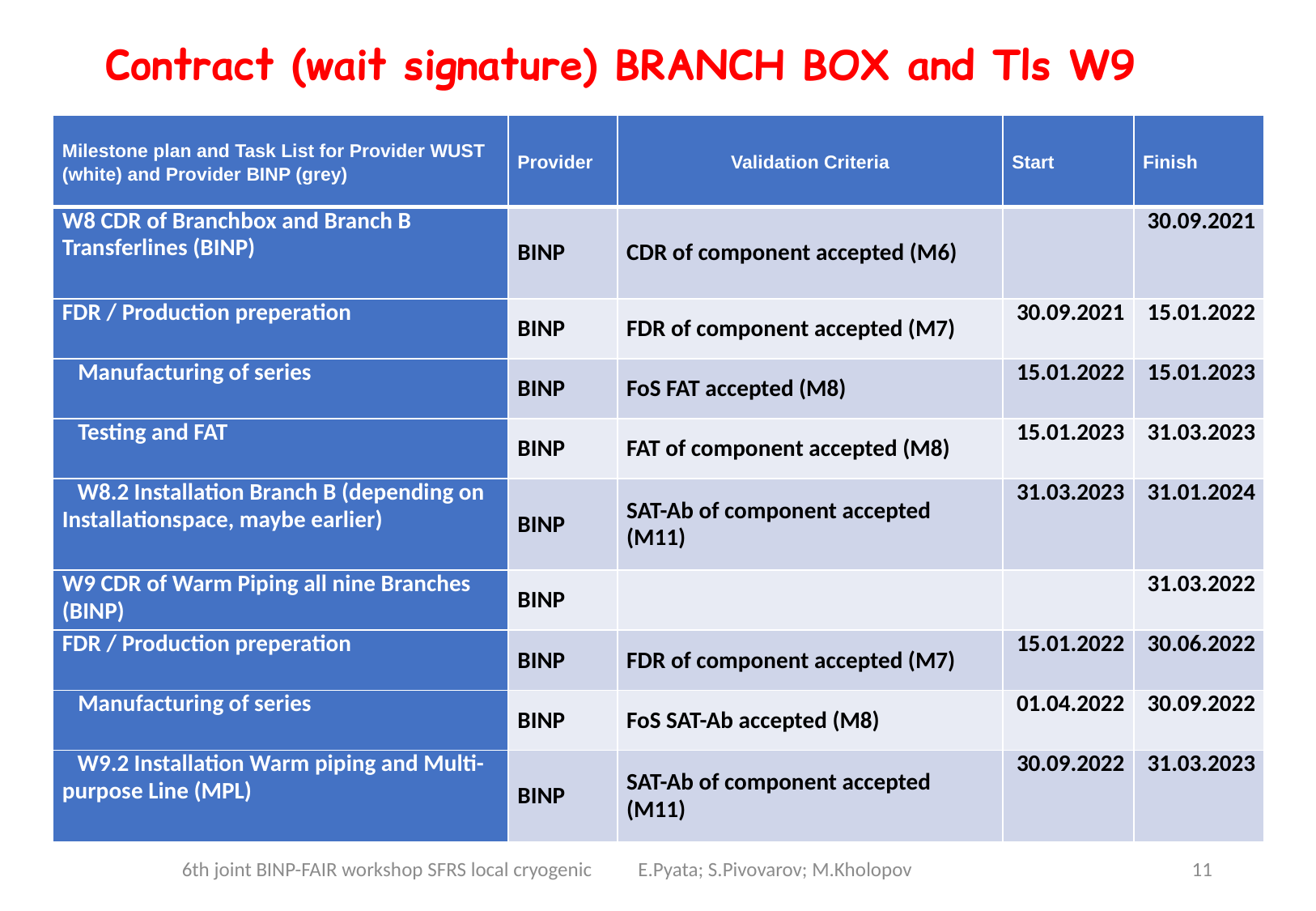

Contract (wait signature) BRANCH BOX and Tls W9
| Milestone plan and Task List for Provider WUST (white) and Provider BINP (grey) | Provider | Validation Criteria | Start | Finish |
| --- | --- | --- | --- | --- |
| W8 CDR of Branchbox and Branch B Transferlines (BINP) | BINP | CDR of component accepted (M6) |  | 30.09.2021 |
| FDR / Production preperation | BINP | FDR of component accepted (M7) | 30.09.2021 | 15.01.2022 |
| Manufacturing of series | BINP | FoS FAT accepted (M8) | 15.01.2022 | 15.01.2023 |
| Testing and FAT | BINP | FAT of component accepted (M8) | 15.01.2023 | 31.03.2023 |
| W8.2 Installation Branch B (depending on Installationspace, maybe earlier) | BINP | SAT-Ab of component accepted (M11) | 31.03.2023 | 31.01.2024 |
| W9 CDR of Warm Piping all nine Branches (BINP) | BINP |  |  | 31.03.2022 |
| FDR / Production preperation | BINP | FDR of component accepted (M7) | 15.01.2022 | 30.06.2022 |
| Manufacturing of series | BINP | FoS SAT-Ab accepted (M8) | 01.04.2022 | 30.09.2022 |
| W9.2 Installation Warm piping and Multi-purpose Line (MPL) | BINP | SAT-Ab of component accepted (M11) | 30.09.2022 | 31.03.2023 |
6th joint BINP-FAIR workshop SFRS local cryogenic          E.Pyata; S.Pivovarov; M.Kholopov
11